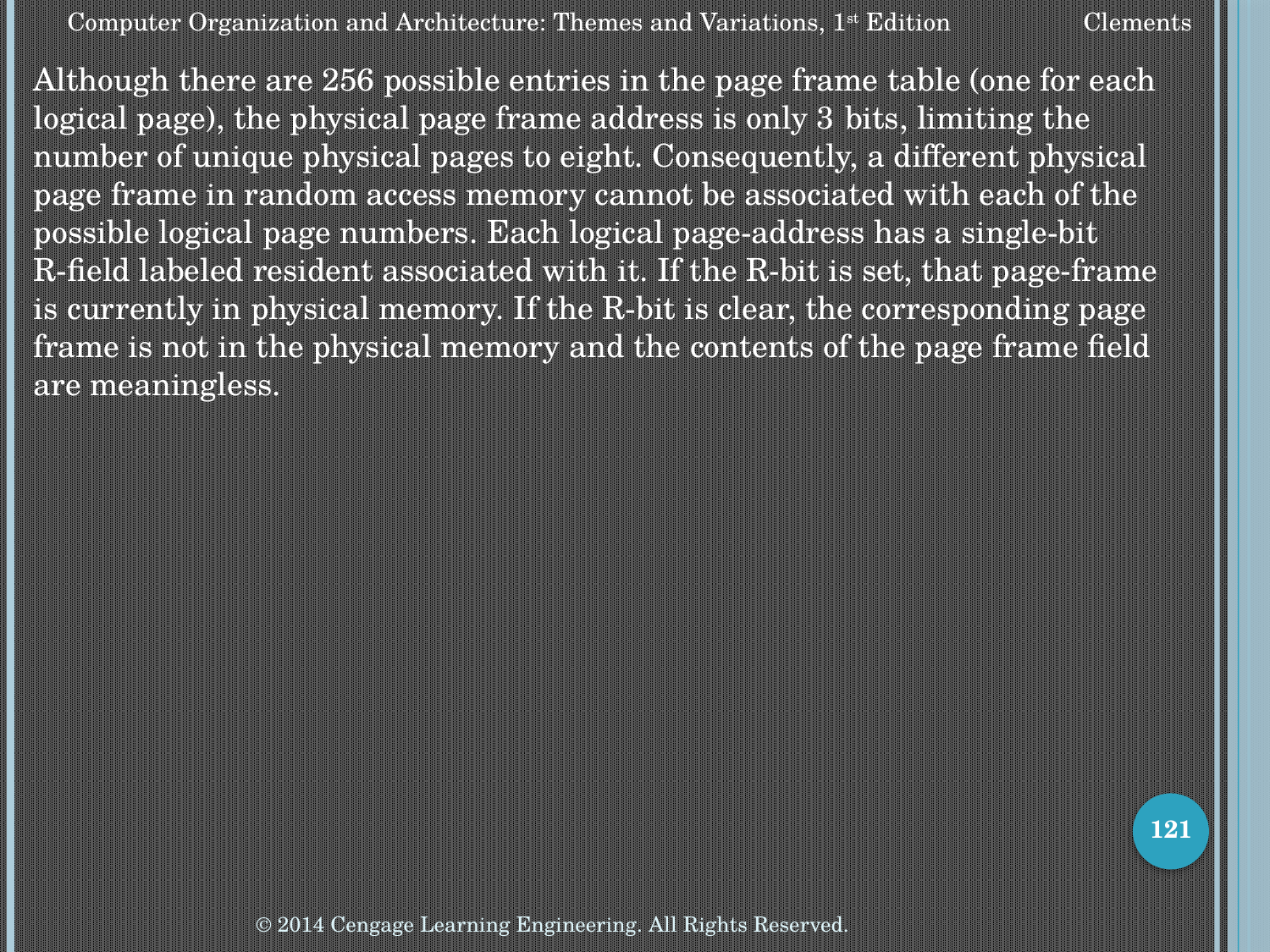

Computer Organization and Architecture: Themes and Variations, 1st Edition 	Clements
Although there are 256 possible entries in the page frame table (one for each logical page), the physical page frame address is only 3 bits, limiting the number of unique physical pages to eight. Consequently, a different physical page frame in random access memory cannot be associated with each of the possible logical page numbers. Each logical page‑address has a single‑bit R‑field labeled resident associated with it. If the R‑bit is set, that page‑frame is currently in physical memory. If the R‑bit is clear, the corresponding page frame is not in the physical memory and the contents of the page frame field are meaningless.

121
© 2014 Cengage Learning Engineering. All Rights Reserved.